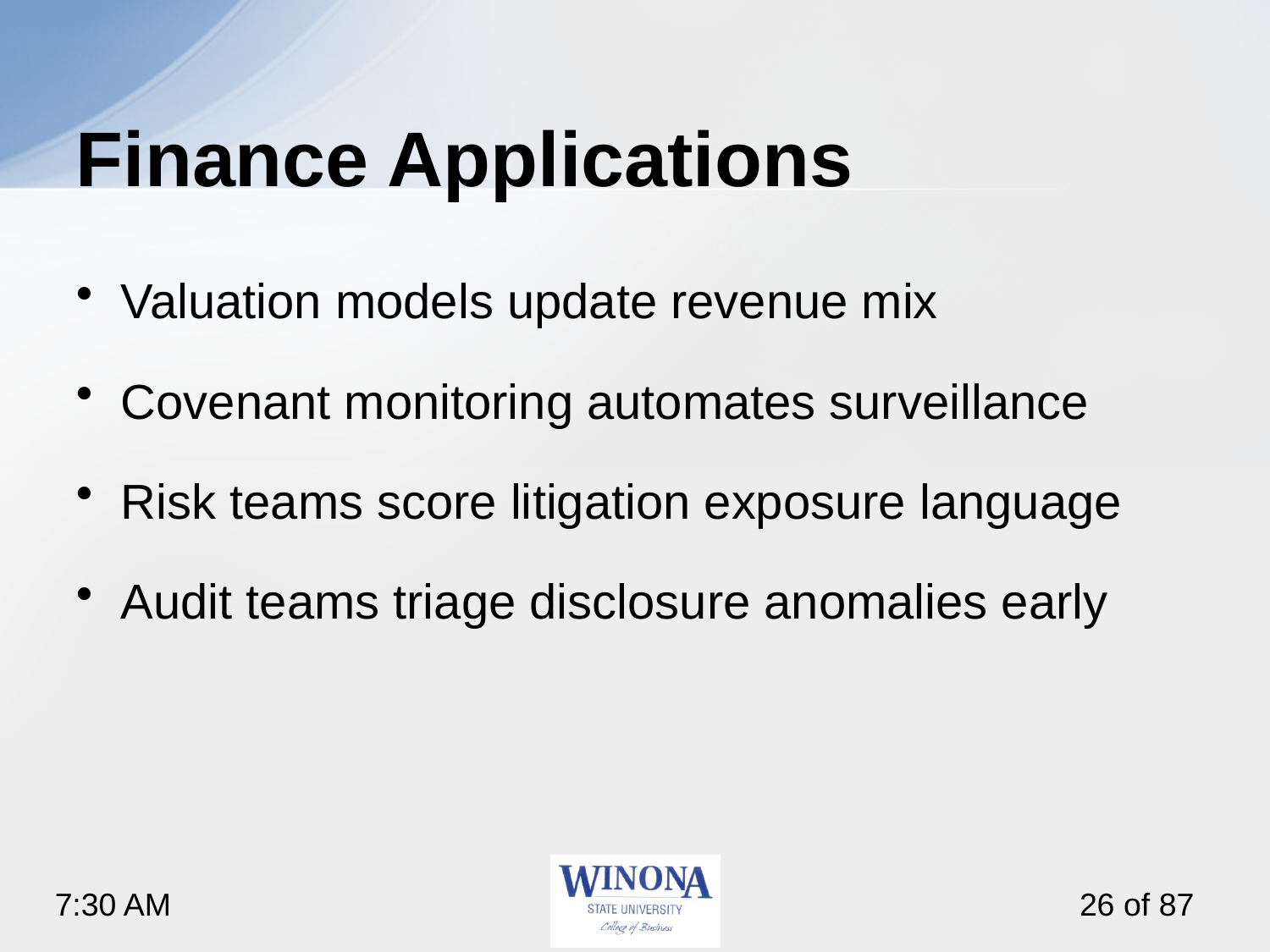

# Finance Applications
Valuation models update revenue mix
Covenant monitoring automates surveillance
Risk teams score litigation exposure language
Audit teams triage disclosure anomalies early